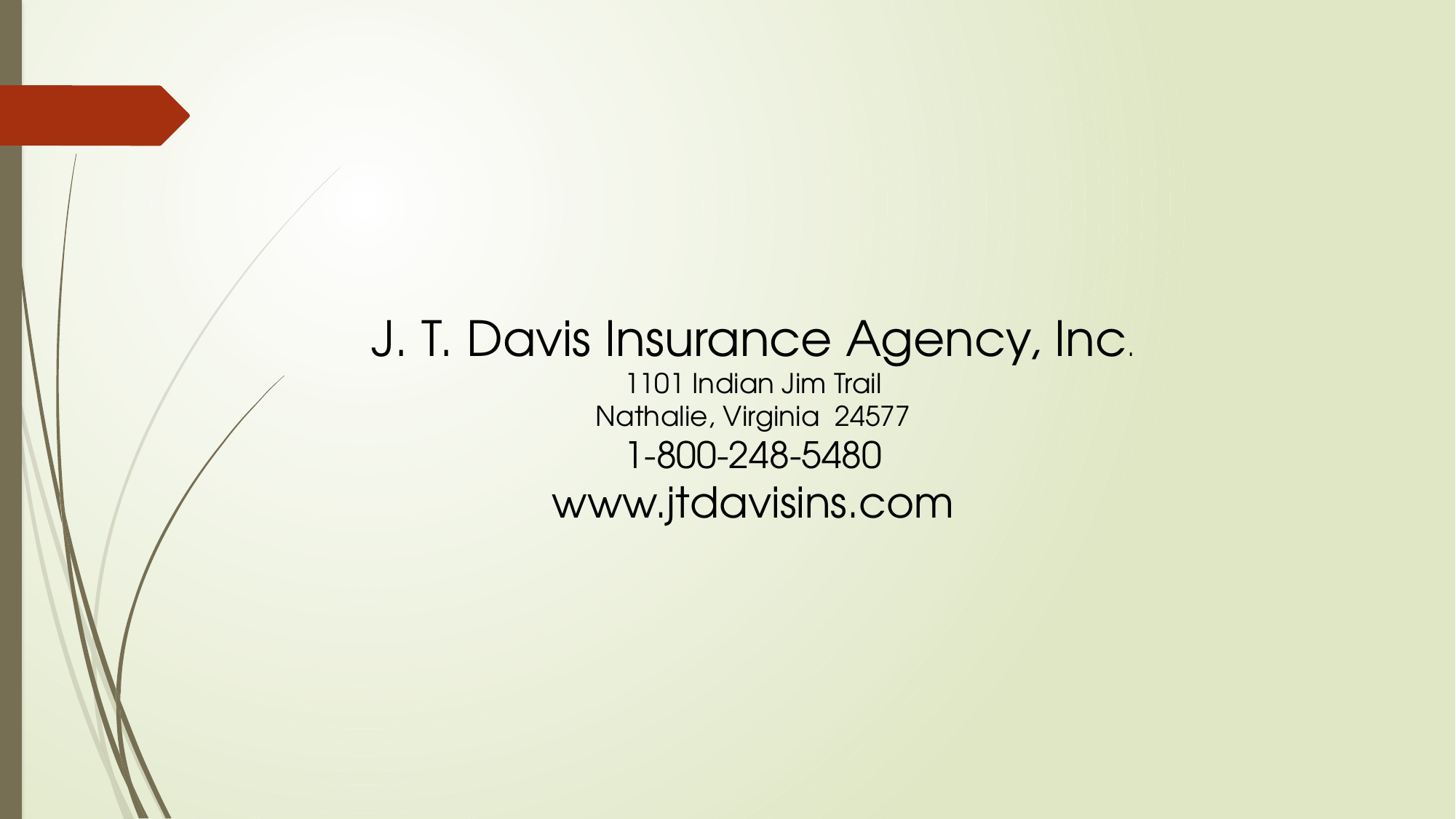

J. T. Davis Insurance Agency, Inc.
1101 Indian Jim Trail
Nathalie, Virginia  24577
1-800-248-5480
www.jtdavisins.com